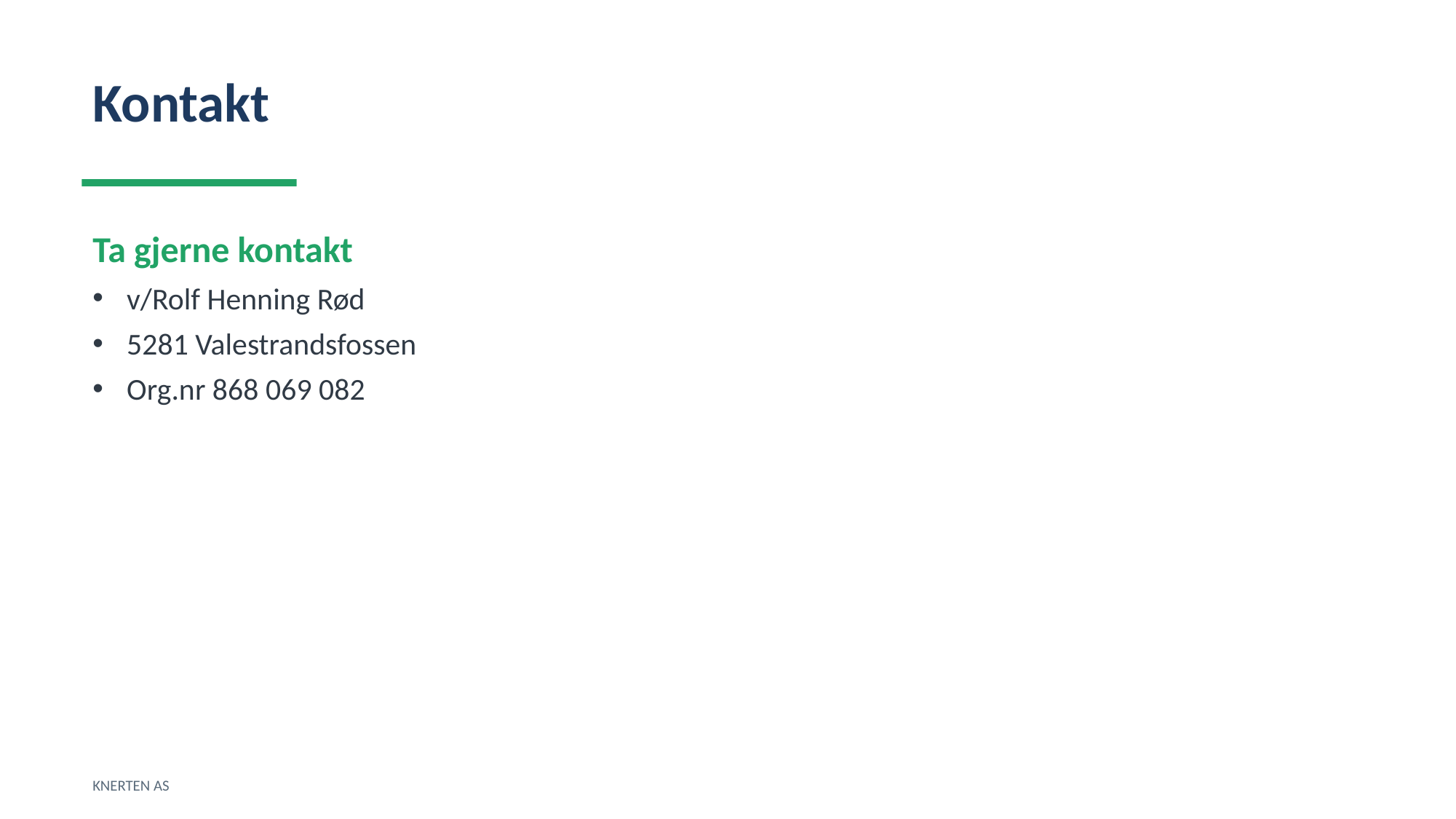

Kontakt

Ta gjerne kontakt
v/Rolf Henning Rød
5281 Valestrandsfossen
Org.nr 868 069 082
KNERTEN AS